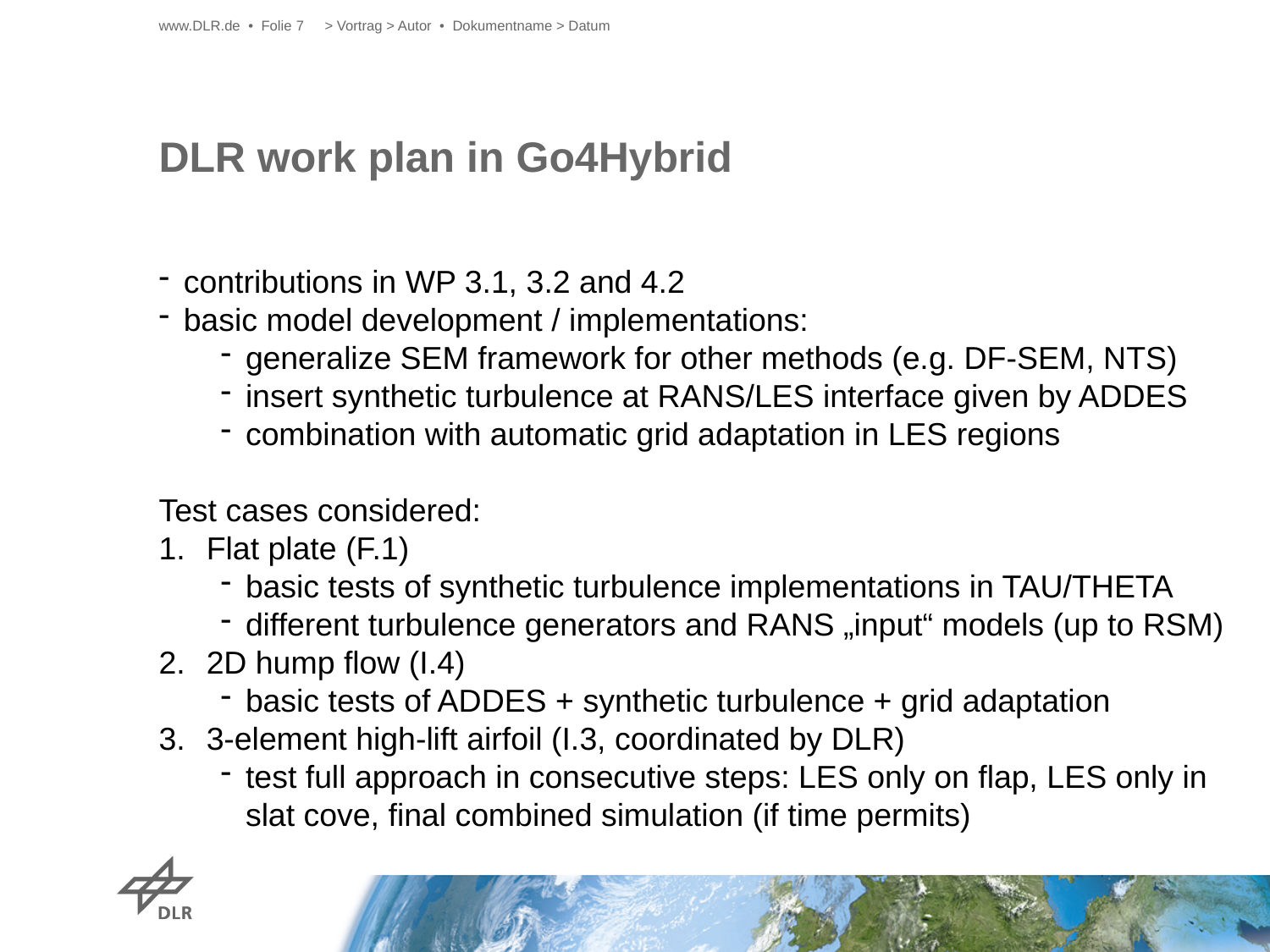

www.DLR.de  •  Folie 7
> Vortrag > Autor  •  Dokumentname > Datum
# DLR work plan in Go4Hybrid
contributions in WP 3.1, 3.2 and 4.2
basic model development / implementations:
generalize SEM framework for other methods (e.g. DF-SEM, NTS)
insert synthetic turbulence at RANS/LES interface given by ADDES
combination with automatic grid adaptation in LES regions

Test cases considered:
Flat plate (F.1)
basic tests of synthetic turbulence implementations in TAU/THETA
different turbulence generators and RANS „input“ models (up to RSM)
2D hump flow (I.4)
basic tests of ADDES + synthetic turbulence + grid adaptation
3-element high-lift airfoil (I.3, coordinated by DLR)
test full approach in consecutive steps: LES only on flap, LES only in slat cove, final combined simulation (if time permits)